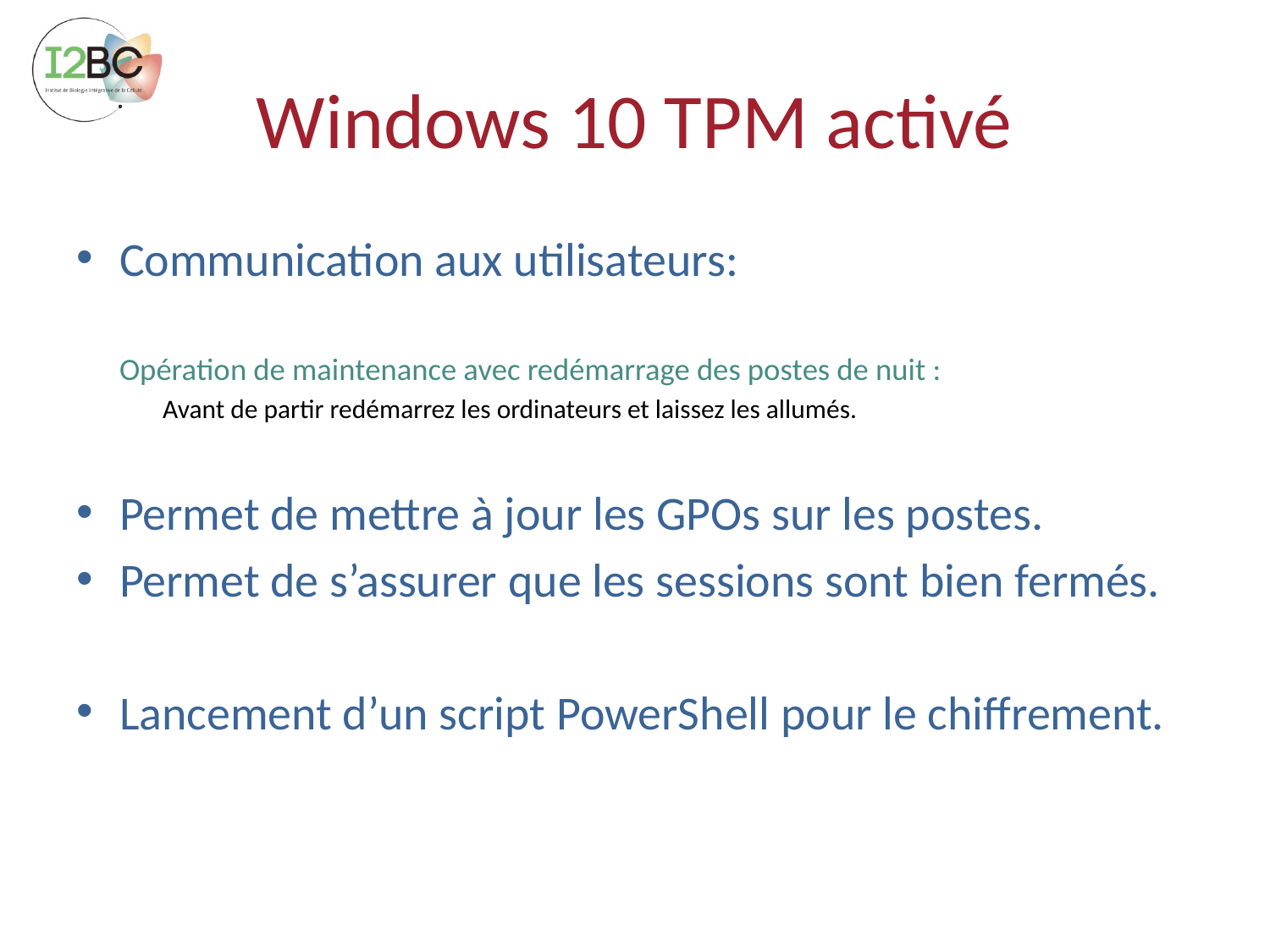

# Windows 10 TPM activé
Communication aux utilisateurs:

Opération de maintenance avec redémarrage des postes de nuit :
Avant de partir redémarrez les ordinateurs et laissez les allumés.

Permet de mettre à jour les GPOs sur les postes.
Permet de s’assurer que les sessions sont bien fermés.

Lancement d’un script PowerShell pour le chiffrement.